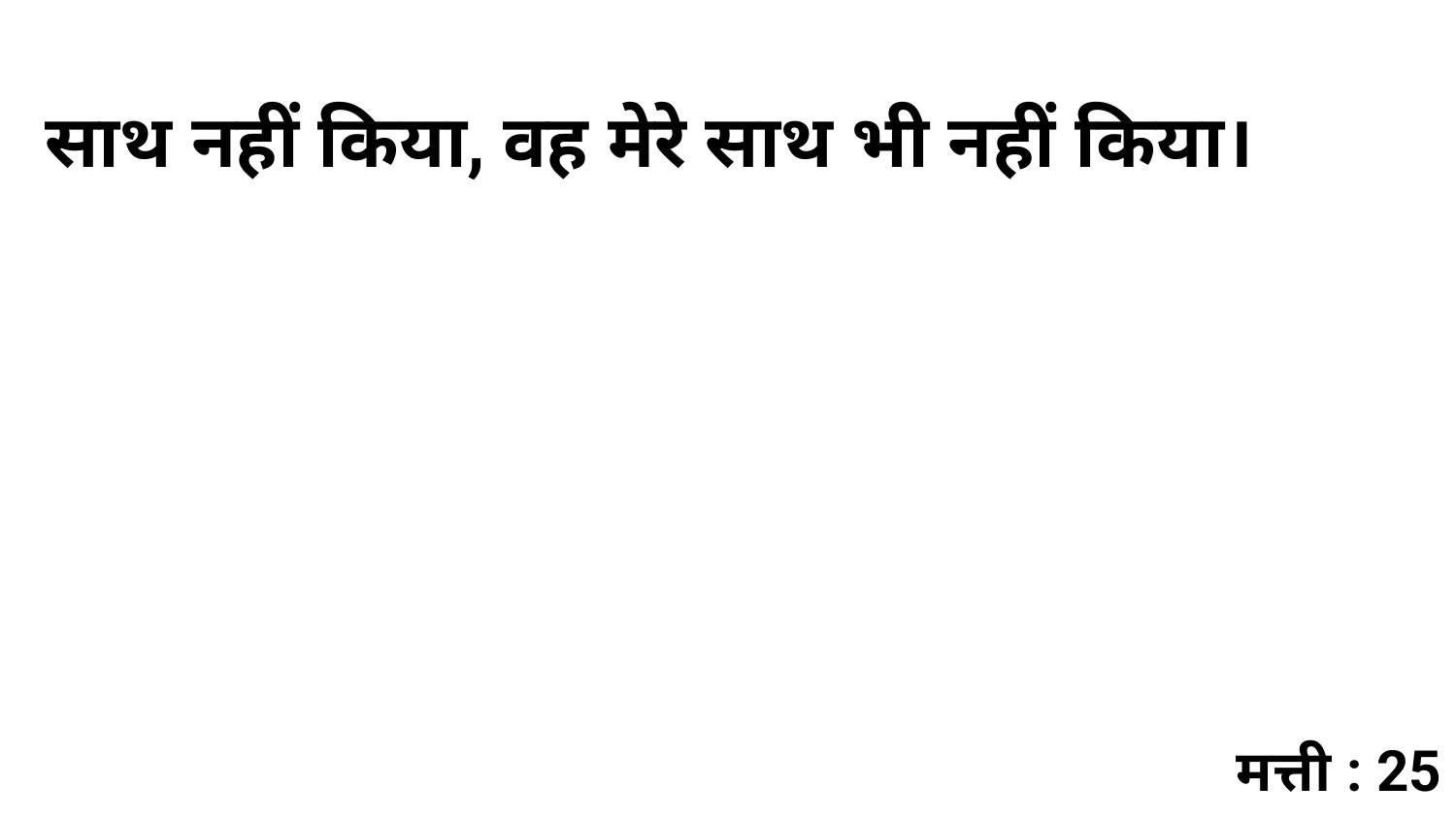

साथ नहीं किया, वह मेरे साथ भी नहीं किया।
मत्ती : 25